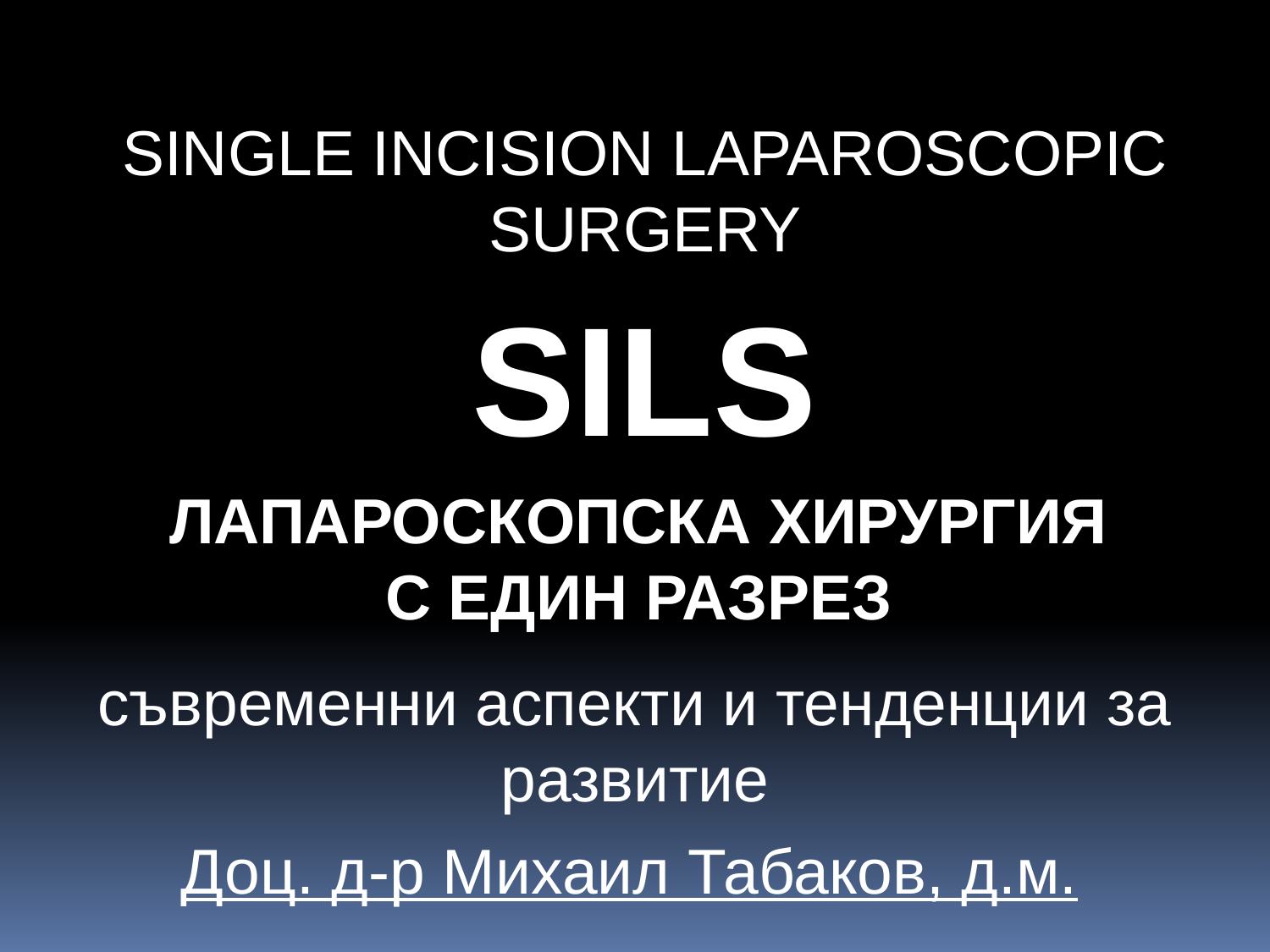

SINGLE INCISION LAPAROSCOPIC SURGERY
SILS
Лапароскопска хирургия
с един разрез
съвременни аспекти и тенденции за развитие
Доц. д-р Михаил Табаков, д.м.